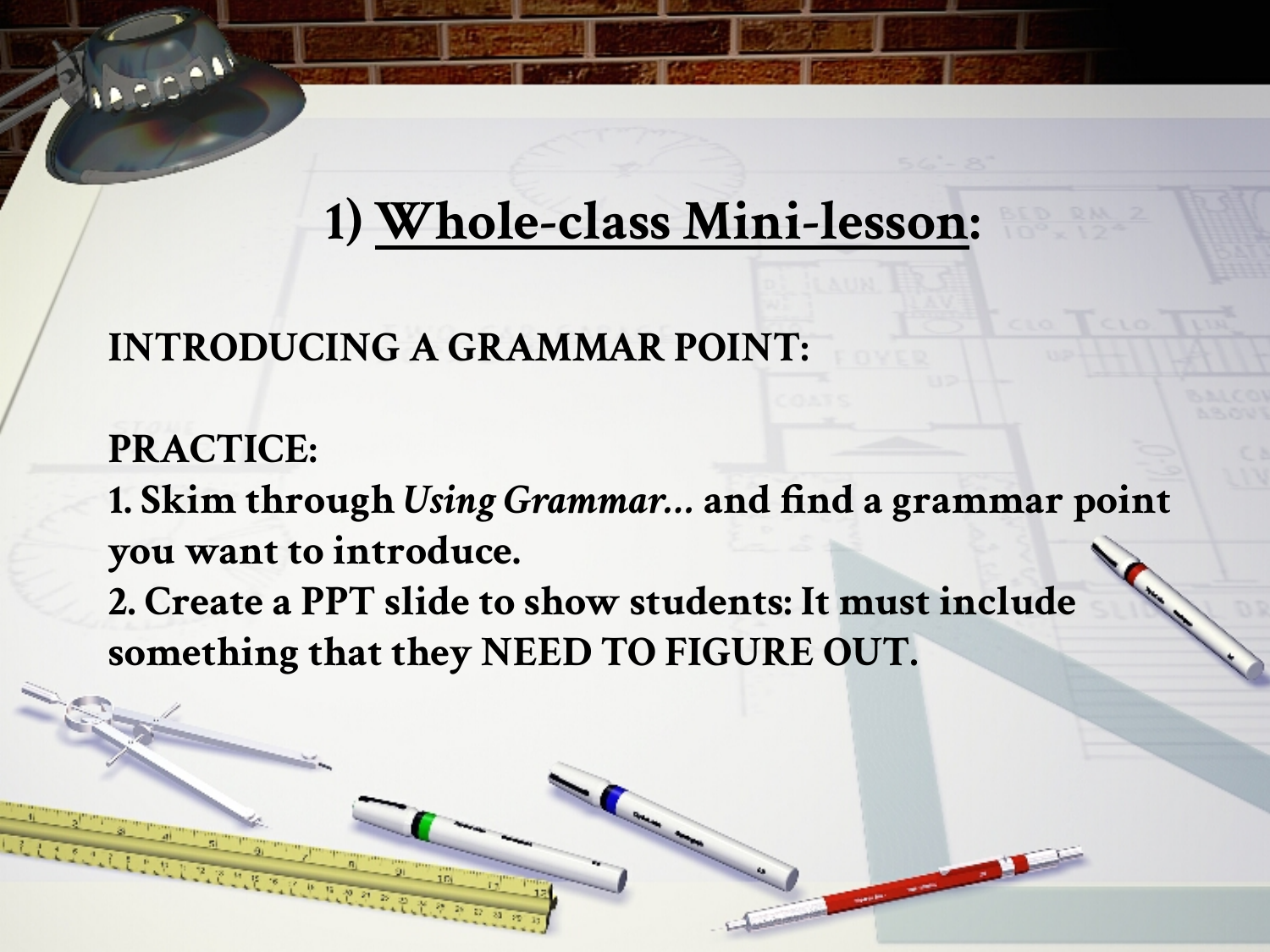

# 1) Whole-class Mini-lesson: INTRODUCING A GRAMMAR POINT: PRACTICE: 1. Skim through Using Grammar… and find a grammar point you want to introduce. 2. Create a PPT slide to show students: It must include something that they NEED TO FIGURE OUT.